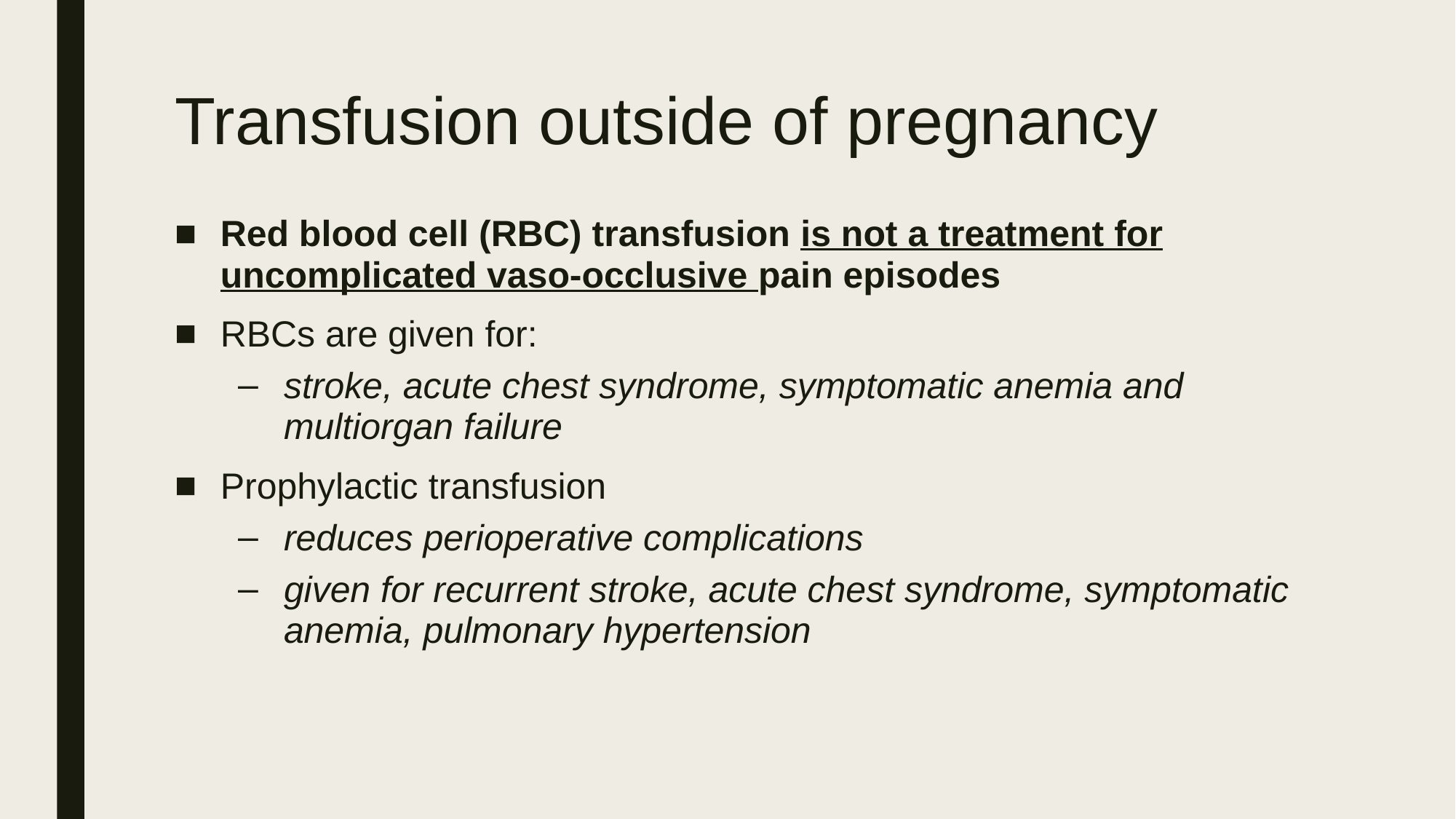

# Transfusion outside of pregnancy
Red blood cell (RBC) transfusion is not a treatment for uncomplicated vaso-occlusive pain episodes
RBCs are given for:
stroke, acute chest syndrome, symptomatic anemia and multiorgan failure
Prophylactic transfusion
reduces perioperative complications
given for recurrent stroke, acute chest syndrome, symptomatic anemia, pulmonary hypertension